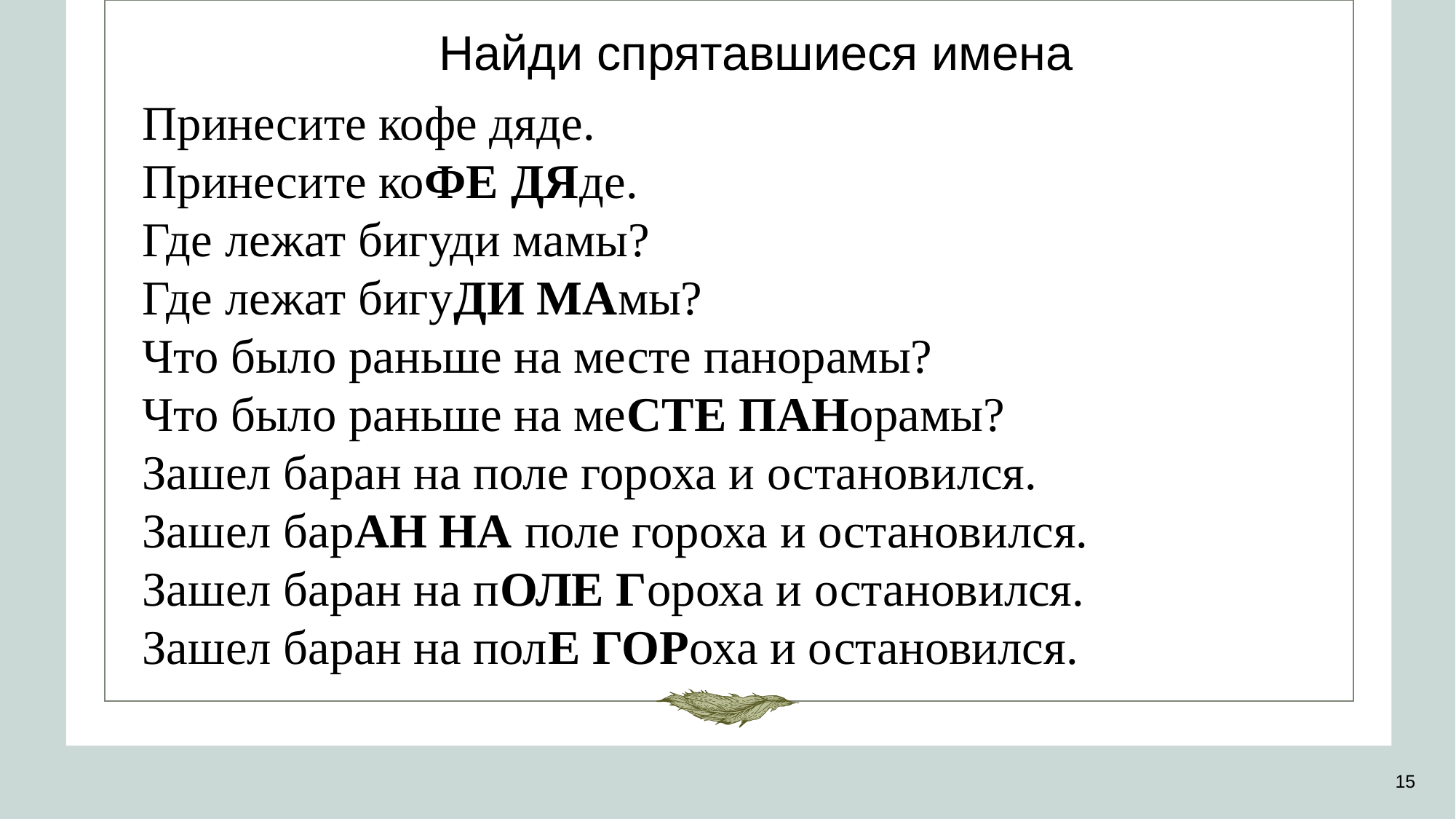

Найди спрятавшиеся имена
Принесите кофе дяде.
Принесите коФЕ ДЯде.
Где лежат бигуди мамы?
Где лежат бигуДИ МАмы?
Что было раньше на месте панорамы?
Что было раньше на меСТЕ ПАНорамы?
Зашел баран на поле гороха и остановился.
Зашел барАН НА поле гороха и остановился.
Зашел баран на пОЛЕ Гороха и остановился.
Зашел баран на полЕ ГОРоха и остановился.
15